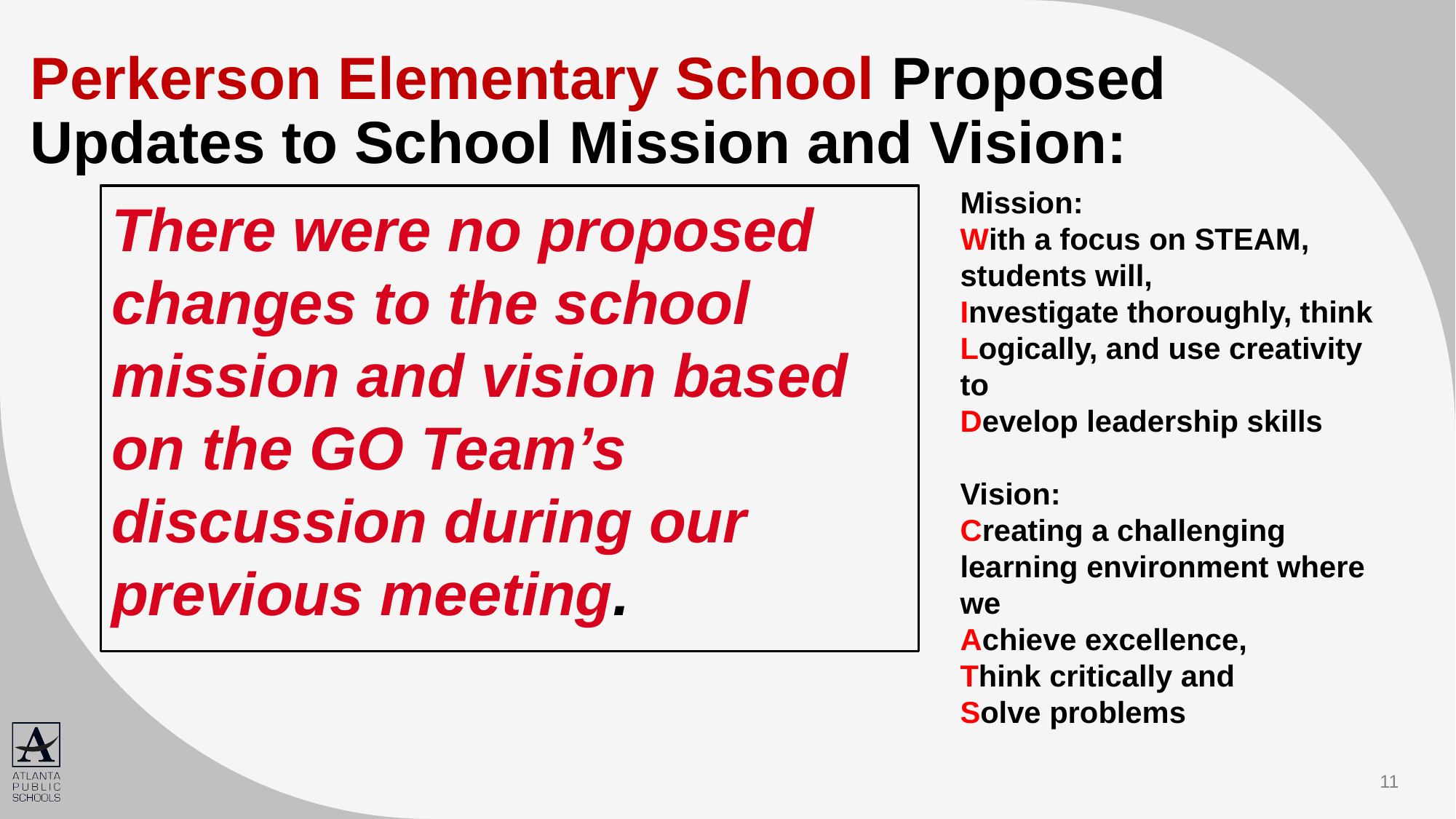

Perkerson Elementary School Proposed Updates to School Mission and Vision:
Mission:
With a focus on STEAM, students will,
Investigate thoroughly, think
Logically, and use creativity to
Develop leadership skills
There were no proposed changes to the school mission and vision based on the GO Team’s discussion during our previous meeting.

Vision:
Creating a challenging learning environment where we
Achieve excellence,
Think critically and
Solve problems
11